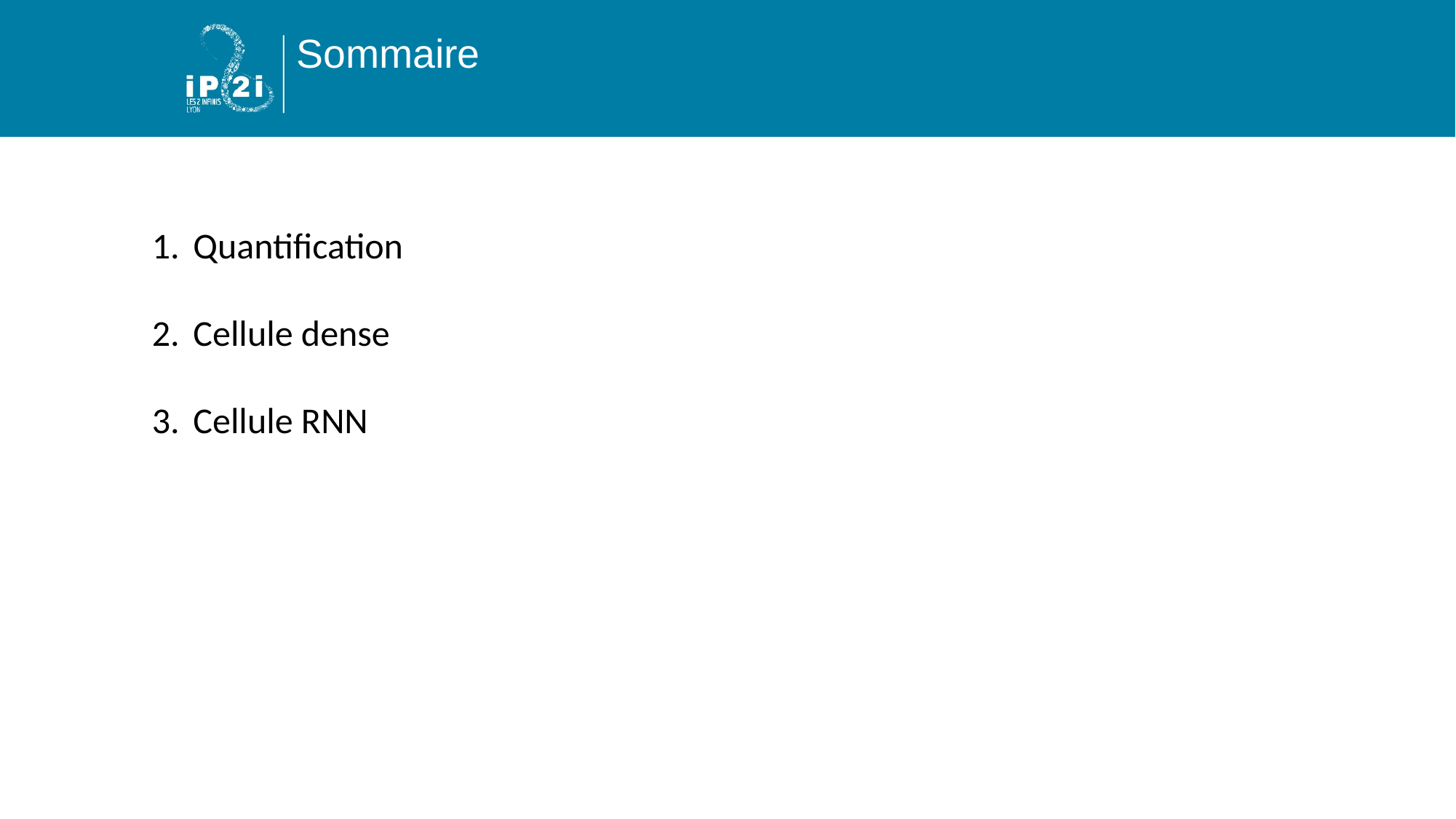

Sommaire
#
Quantification

Cellule dense

Cellule RNN